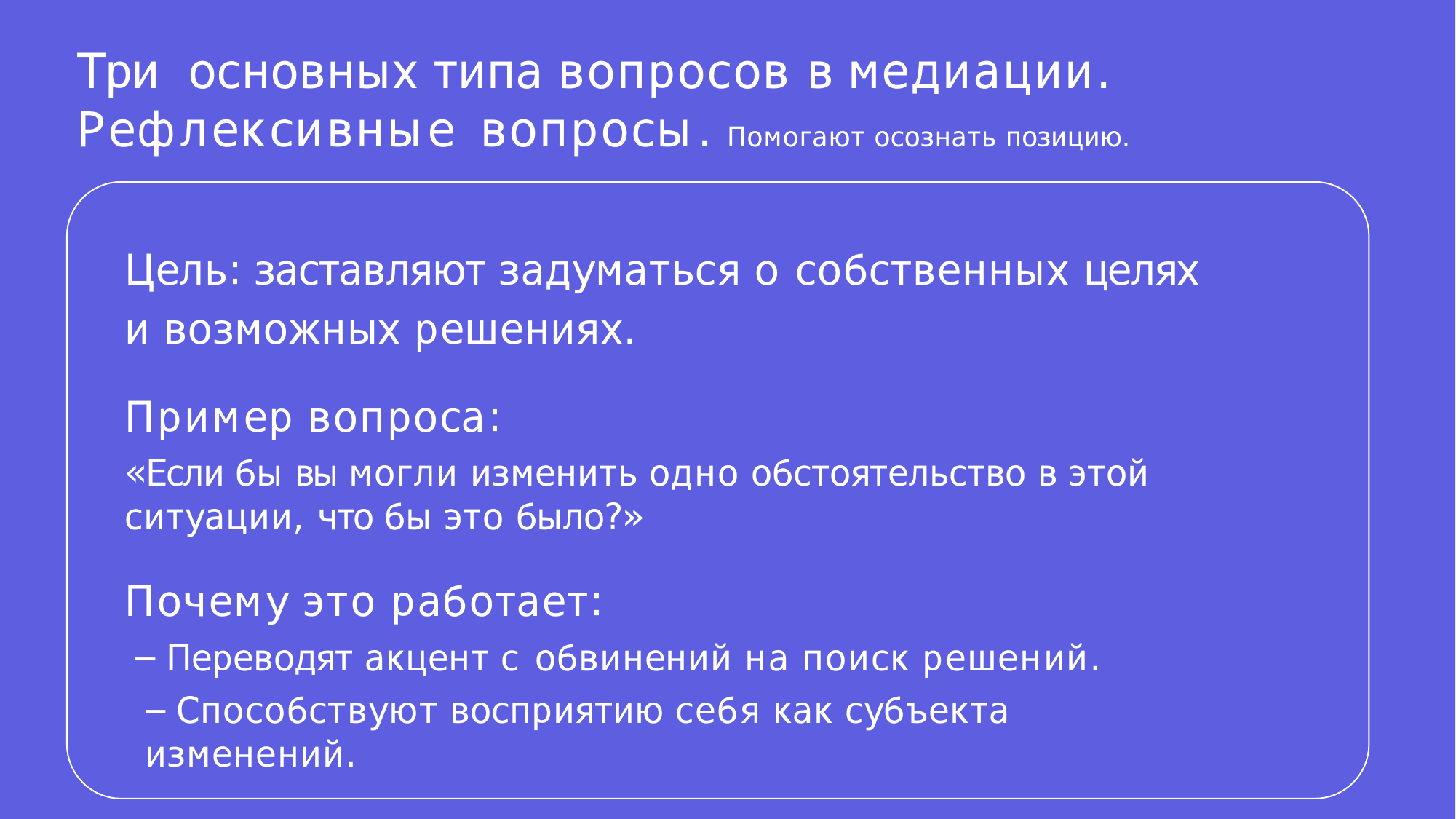

# Три	основных типа вопросов в медиации.
Рефлексивные	вопросы. Помогают осознать позицию.

Цель: заставляют задуматься о собственных целях и возможных решениях.
Пример вопроса:
«Если бы вы могли изменить одно обстоятельство в этой
ситуации, что бы это было?»
Почему это работает:
– Переводят акцент с обвинений на поиск решений.
– Способствуют восприятию себя как субъекта изменений.